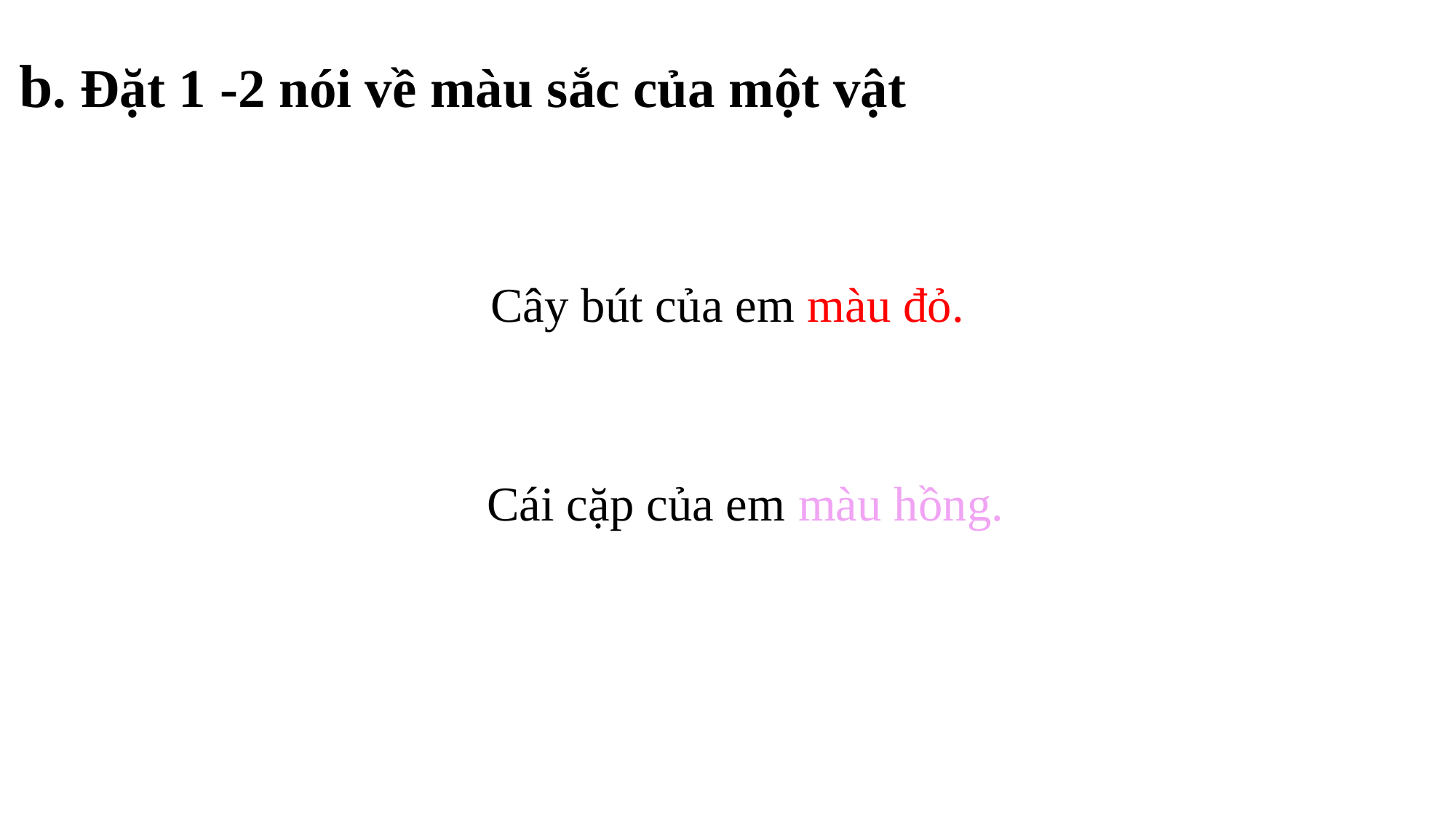

# b. Đặt 1 -2 nói về màu sắc của một vật
Cây bút của em màu đỏ.
Cái cặp của em màu hồng.